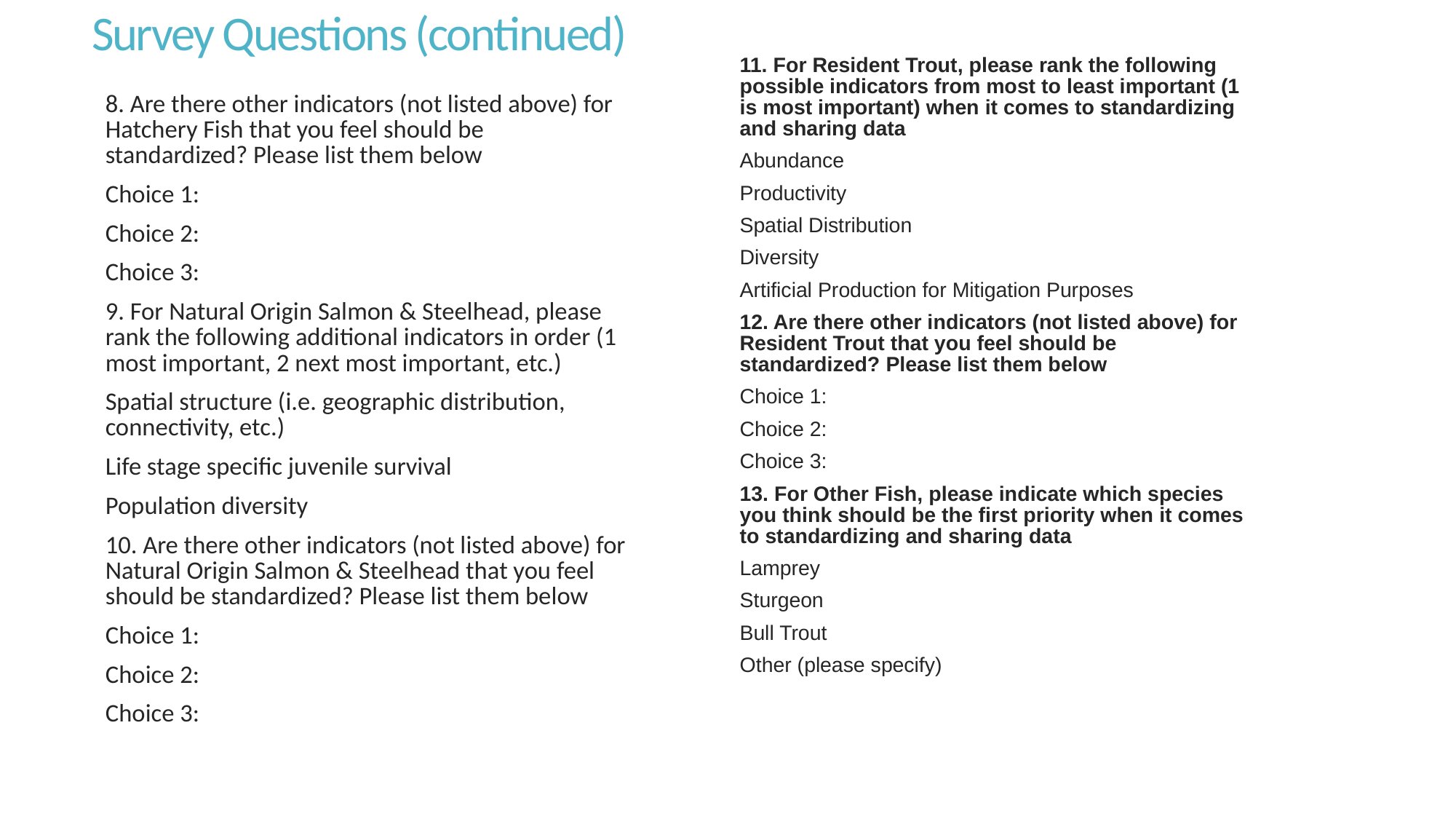

# Survey Questions (continued)
11. For Resident Trout, please rank the following possible indicators from most to least important (1 is most important) when it comes to standardizing and sharing data
Abundance
Productivity
Spatial Distribution
Diversity
Artificial Production for Mitigation Purposes
12. Are there other indicators (not listed above) for Resident Trout that you feel should be standardized? Please list them below
Choice 1:
Choice 2:
Choice 3:
13. For Other Fish, please indicate which species you think should be the first priority when it comes to standardizing and sharing data
Lamprey
Sturgeon
Bull Trout
Other (please specify)
8. Are there other indicators (not listed above) for Hatchery Fish that you feel should be standardized? Please list them below
Choice 1:
Choice 2:
Choice 3:
9. For Natural Origin Salmon & Steelhead, please rank the following additional indicators in order (1 most important, 2 next most important, etc.)
Spatial structure (i.e. geographic distribution, connectivity, etc.)
Life stage specific juvenile survival
Population diversity
10. Are there other indicators (not listed above) for Natural Origin Salmon & Steelhead that you feel should be standardized? Please list them below
Choice 1:
Choice 2:
Choice 3: